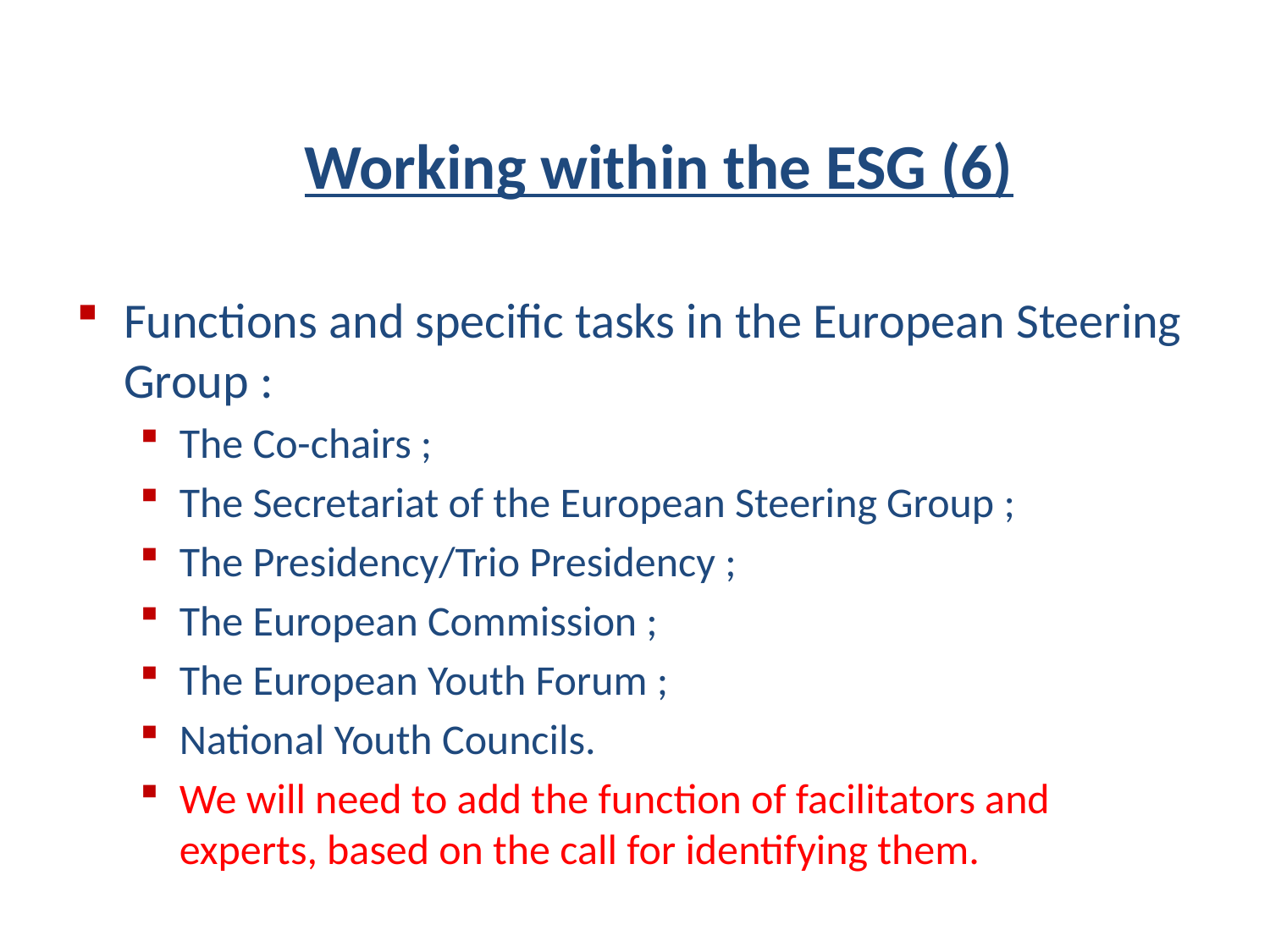

# Working within the ESG (6)

Functions and specific tasks in the European Steering Group :
The Co-chairs ;
The Secretariat of the European Steering Group ;
The Presidency/Trio Presidency ;
The European Commission ;
The European Youth Forum ;
National Youth Councils.
We will need to add the function of facilitators and experts, based on the call for identifying them.